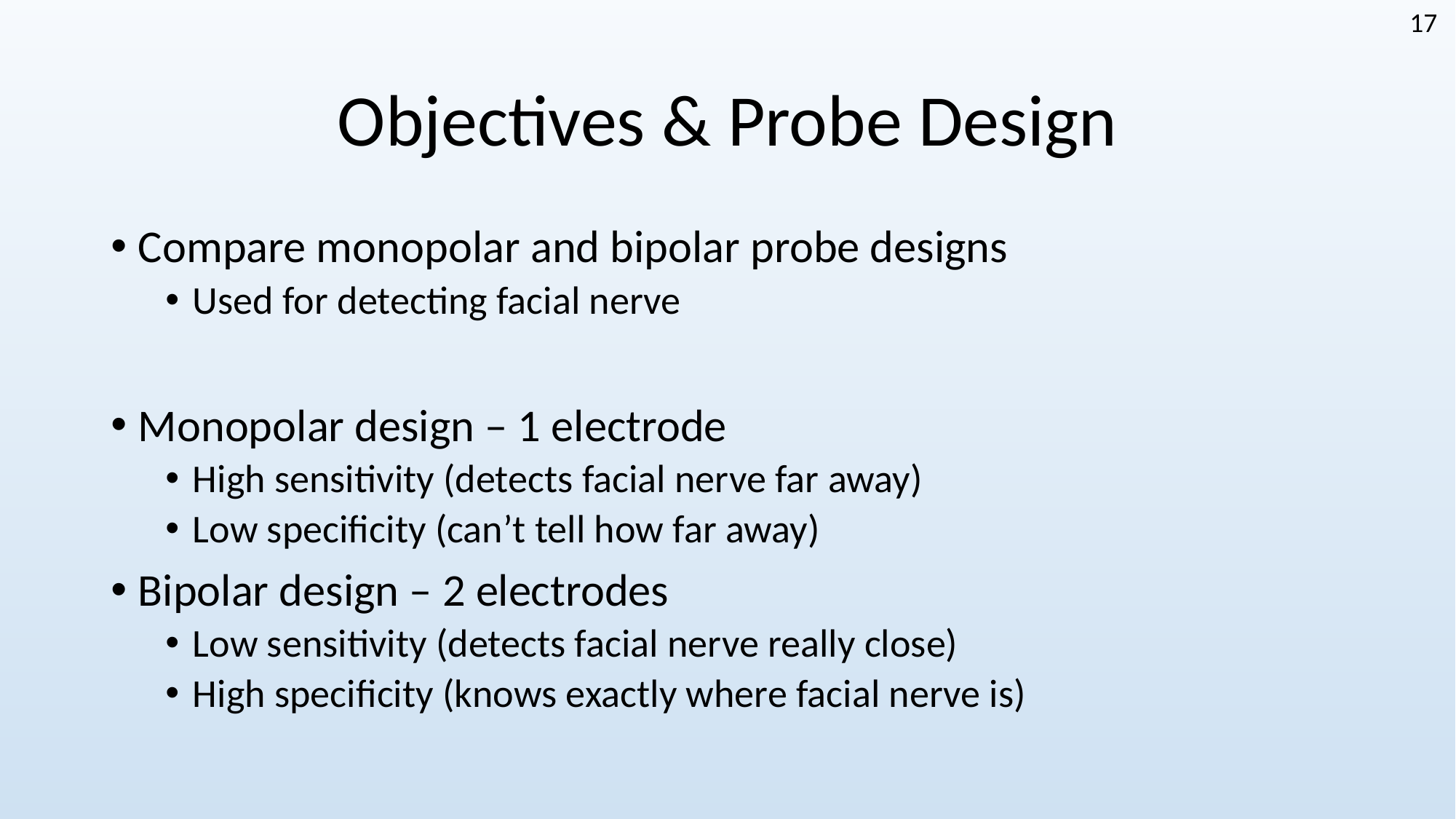

17
# Objectives & Probe Design
Compare monopolar and bipolar probe designs
Used for detecting facial nerve

Monopolar design – 1 electrode
High sensitivity (detects facial nerve far away)
Low specificity (can’t tell how far away)
Bipolar design – 2 electrodes
Low sensitivity (detects facial nerve really close)
High specificity (knows exactly where facial nerve is)